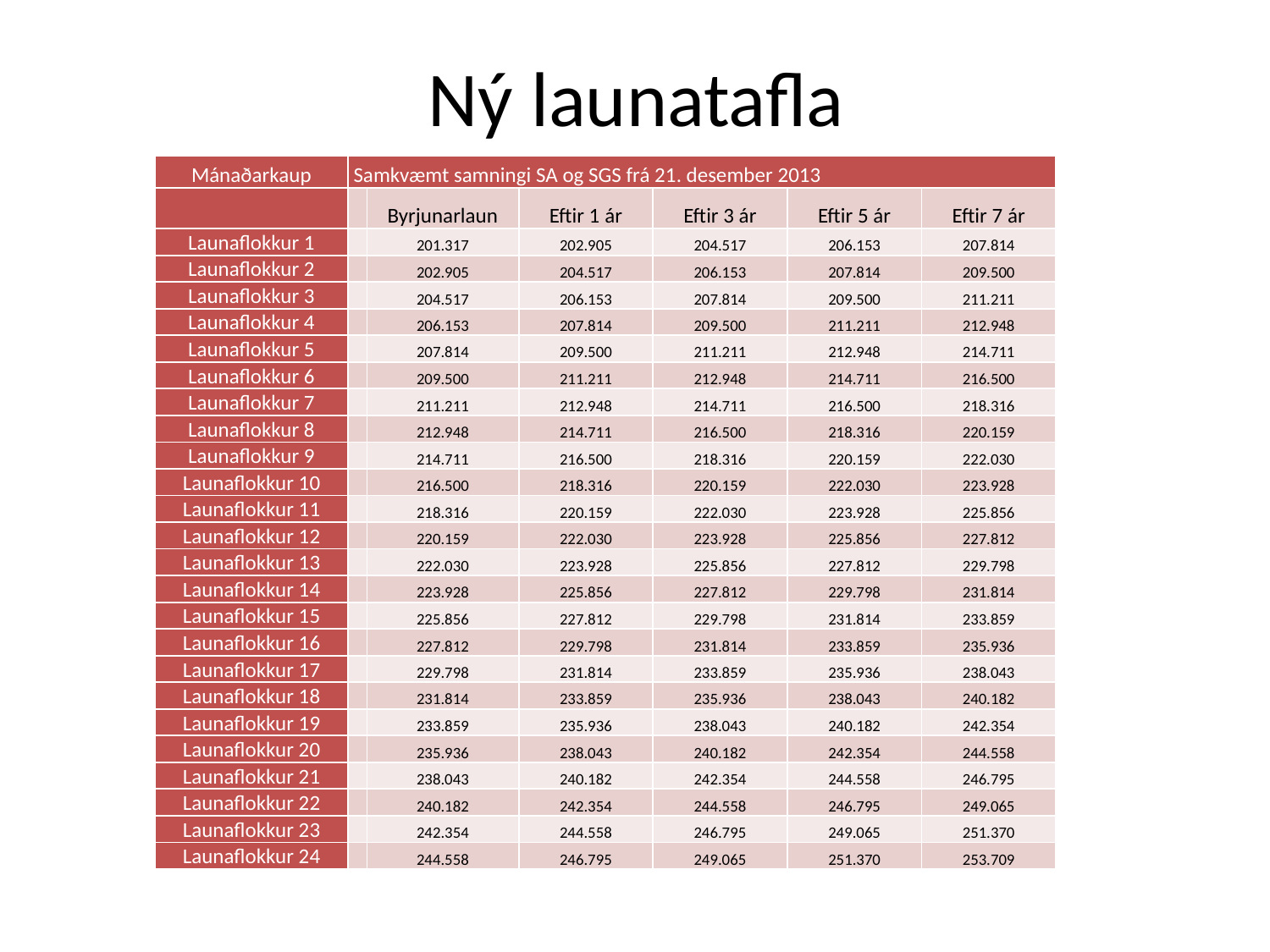

# Ný launatafla
| Mánaðarkaup | Samkvæmt samningi SA og SGS frá 21. desember 2013 |  |  |  |  |  |
| --- | --- | --- | --- | --- | --- | --- |
|  |  | Byrjunarlaun | Eftir 1 ár | Eftir 3 ár | Eftir 5 ár | Eftir 7 ár |
| Launaflokkur 1 |  | 201.317 | 202.905 | 204.517 | 206.153 | 207.814 |
| Launaflokkur 2 |  | 202.905 | 204.517 | 206.153 | 207.814 | 209.500 |
| Launaflokkur 3 |  | 204.517 | 206.153 | 207.814 | 209.500 | 211.211 |
| Launaflokkur 4 |  | 206.153 | 207.814 | 209.500 | 211.211 | 212.948 |
| Launaflokkur 5 |  | 207.814 | 209.500 | 211.211 | 212.948 | 214.711 |
| Launaflokkur 6 |  | 209.500 | 211.211 | 212.948 | 214.711 | 216.500 |
| Launaflokkur 7 |  | 211.211 | 212.948 | 214.711 | 216.500 | 218.316 |
| Launaflokkur 8 |  | 212.948 | 214.711 | 216.500 | 218.316 | 220.159 |
| Launaflokkur 9 |  | 214.711 | 216.500 | 218.316 | 220.159 | 222.030 |
| Launaflokkur 10 |  | 216.500 | 218.316 | 220.159 | 222.030 | 223.928 |
| Launaflokkur 11 |  | 218.316 | 220.159 | 222.030 | 223.928 | 225.856 |
| Launaflokkur 12 |  | 220.159 | 222.030 | 223.928 | 225.856 | 227.812 |
| Launaflokkur 13 |  | 222.030 | 223.928 | 225.856 | 227.812 | 229.798 |
| Launaflokkur 14 |  | 223.928 | 225.856 | 227.812 | 229.798 | 231.814 |
| Launaflokkur 15 |  | 225.856 | 227.812 | 229.798 | 231.814 | 233.859 |
| Launaflokkur 16 |  | 227.812 | 229.798 | 231.814 | 233.859 | 235.936 |
| Launaflokkur 17 |  | 229.798 | 231.814 | 233.859 | 235.936 | 238.043 |
| Launaflokkur 18 |  | 231.814 | 233.859 | 235.936 | 238.043 | 240.182 |
| Launaflokkur 19 |  | 233.859 | 235.936 | 238.043 | 240.182 | 242.354 |
| Launaflokkur 20 |  | 235.936 | 238.043 | 240.182 | 242.354 | 244.558 |
| Launaflokkur 21 |  | 238.043 | 240.182 | 242.354 | 244.558 | 246.795 |
| Launaflokkur 22 |  | 240.182 | 242.354 | 244.558 | 246.795 | 249.065 |
| Launaflokkur 23 |  | 242.354 | 244.558 | 246.795 | 249.065 | 251.370 |
| Launaflokkur 24 |  | 244.558 | 246.795 | 249.065 | 251.370 | 253.709 |